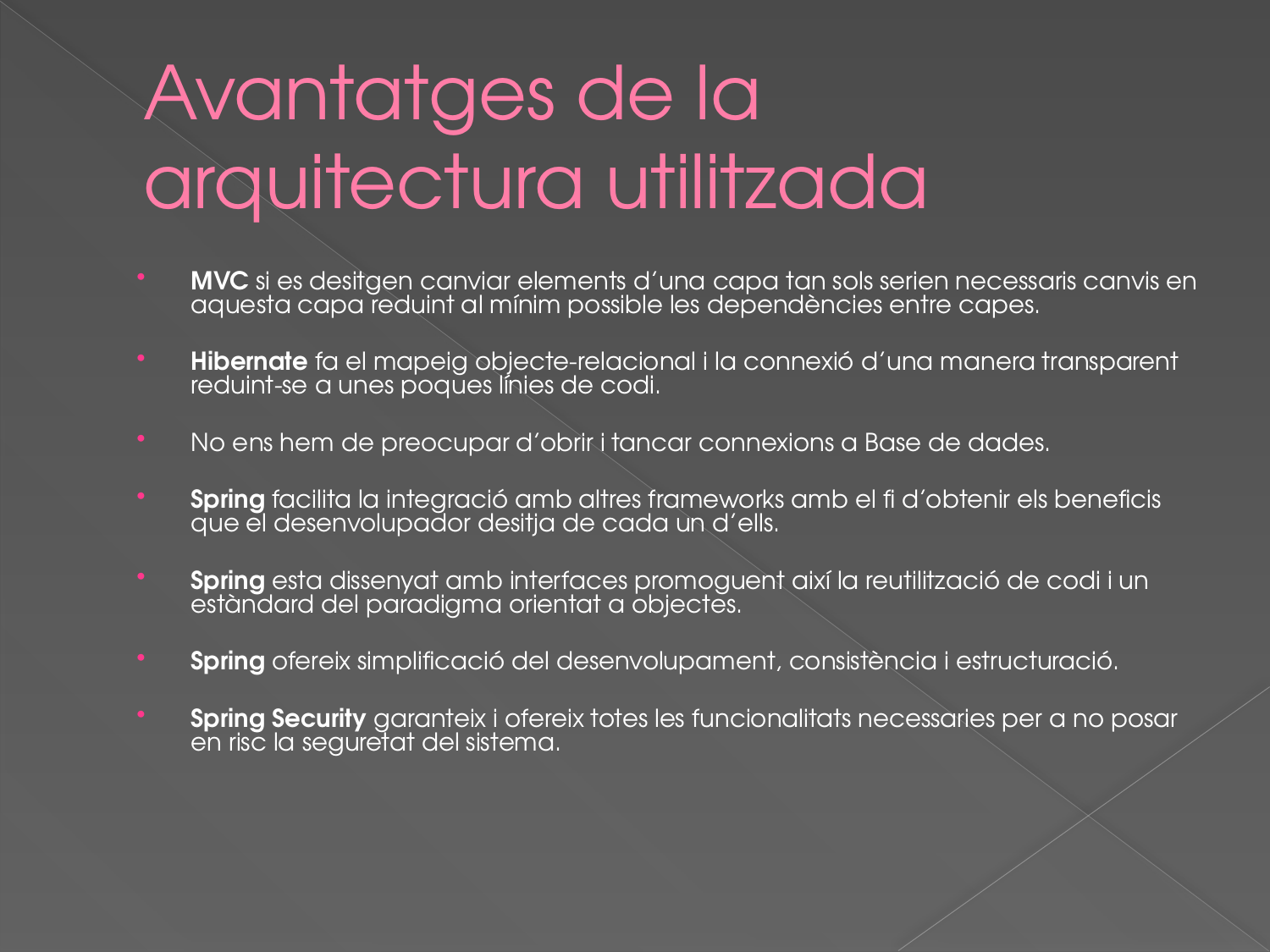

# Avantatges de la arquitectura utilitzada
MVC si es desitgen canviar elements d’una capa tan sols serien necessaris canvis en aquesta capa reduint al mínim possible les dependències entre capes.

Hibernate fa el mapeig objecte-relacional i la connexió d’una manera transparent reduint-se a unes poques línies de codi.

No ens hem de preocupar d’obrir i tancar connexions a Base de dades.

Spring facilita la integració amb altres frameworks amb el fi d’obtenir els beneficis que el desenvolupador desitja de cada un d’ells.

Spring esta dissenyat amb interfaces promoguent així la reutilització de codi i un estàndard del paradigma orientat a objectes.

Spring ofereix simplificació del desenvolupament, consistència i estructuració.

Spring Security garanteix i ofereix totes les funcionalitats necessaries per a no posar en risc la seguretat del sistema.